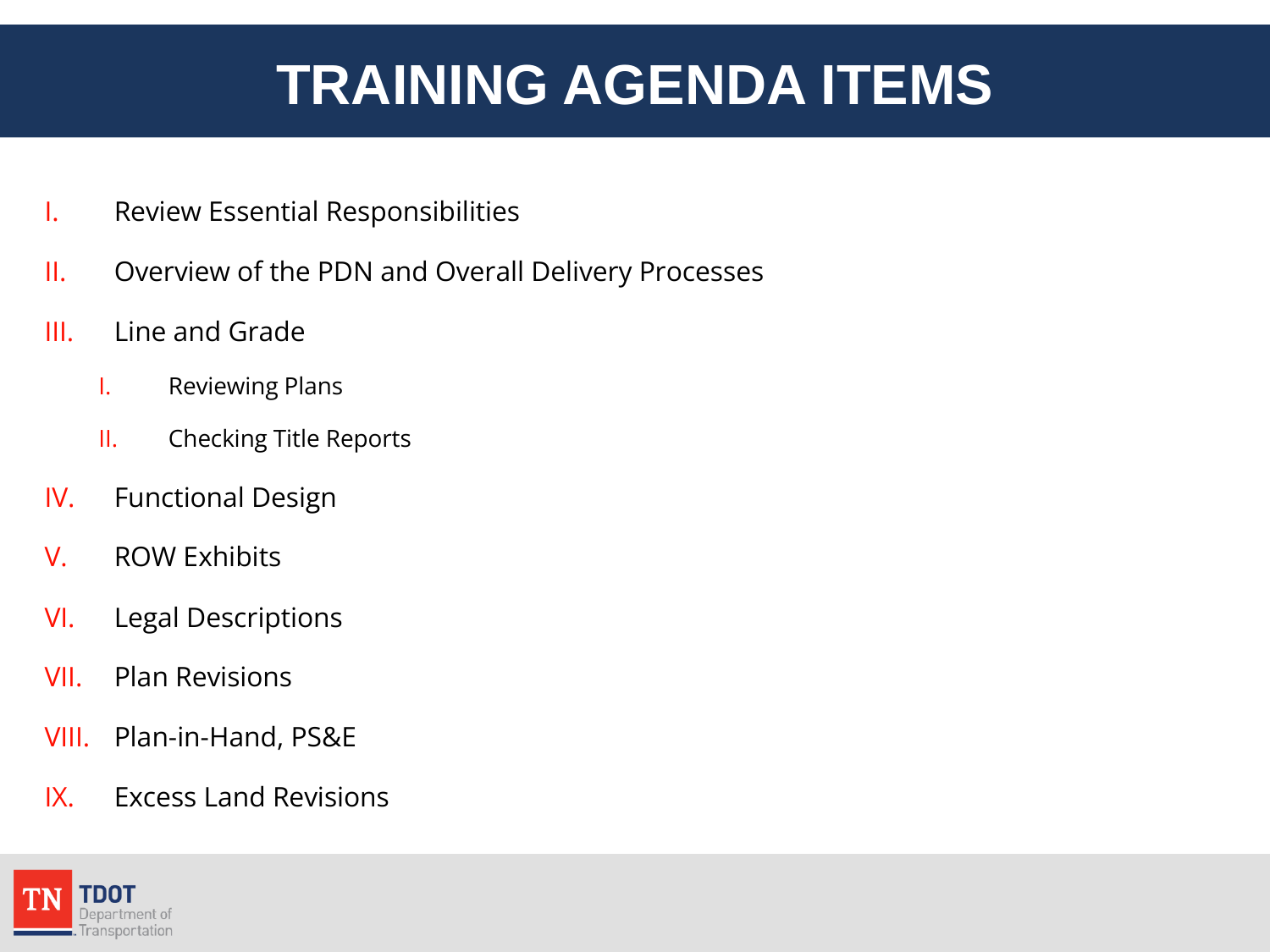

# TRAINING AGENDA ITEMS
Review Essential Responsibilities
Overview of the PDN and Overall Delivery Processes
Line and Grade
Reviewing Plans
Checking Title Reports
Functional Design
ROW Exhibits
Legal Descriptions
Plan Revisions
Plan-in-Hand, PS&E
Excess Land Revisions